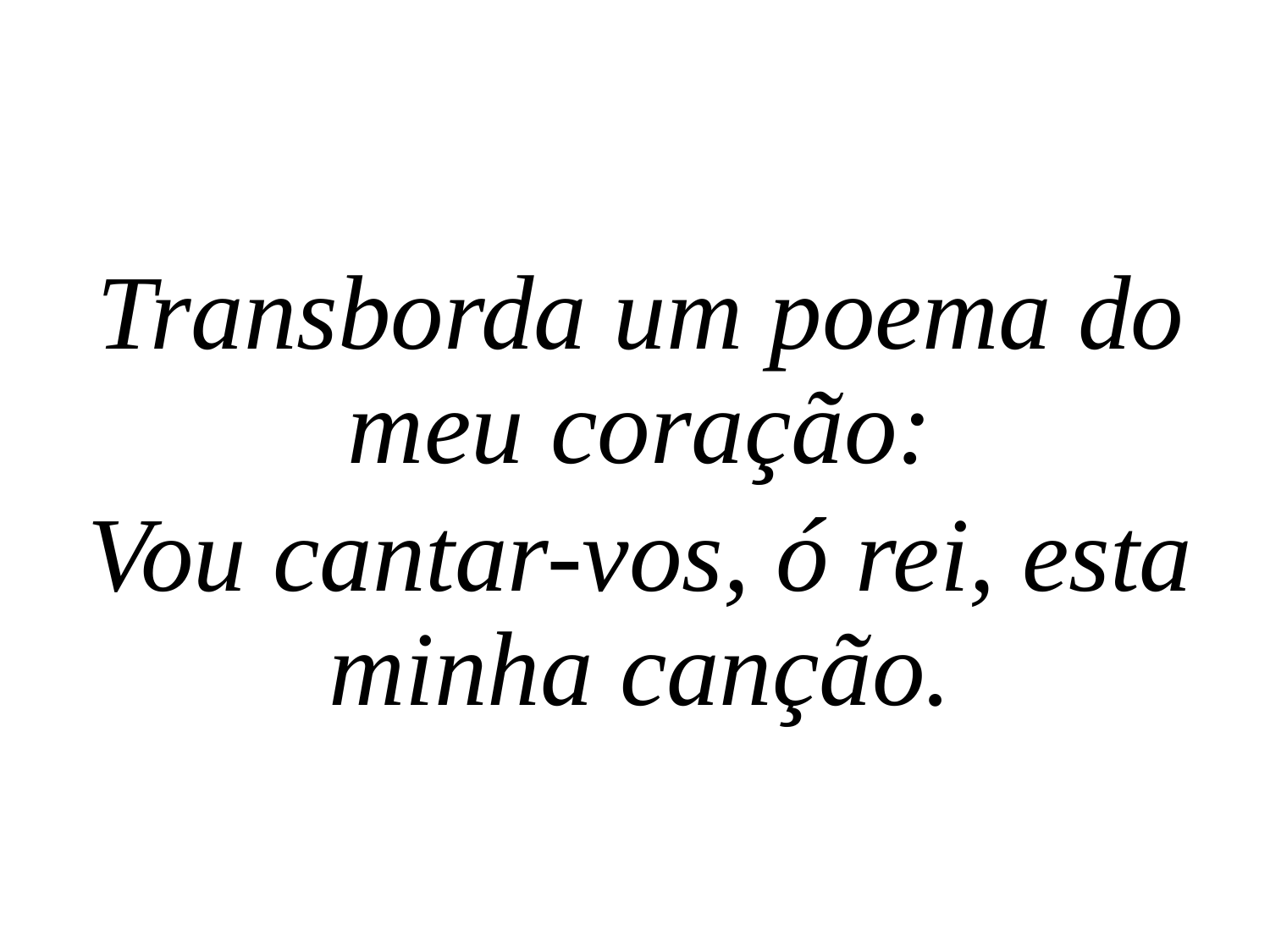

Transborda um poema do meu coração:
Vou cantar-vos, ó rei, esta minha canção.